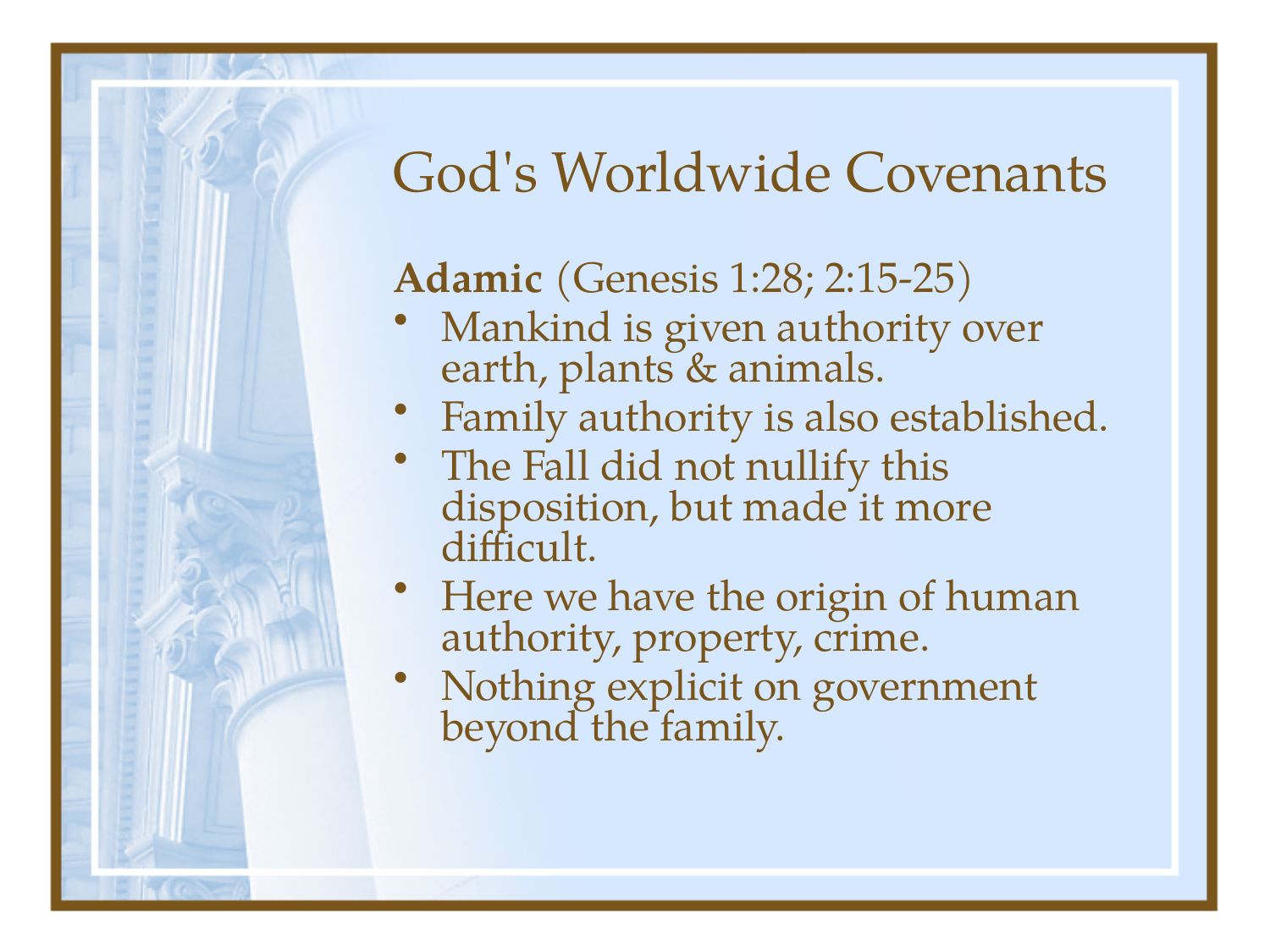

# God's Worldwide Covenants
Adamic (Genesis 1:28; 2:15-25)
Mankind is given authority over earth, plants & animals.
Family authority is also established.
The Fall did not nullify this disposition, but made it more difficult.
Here we have the origin of human authority, property, crime.
Nothing explicit on government beyond the family.